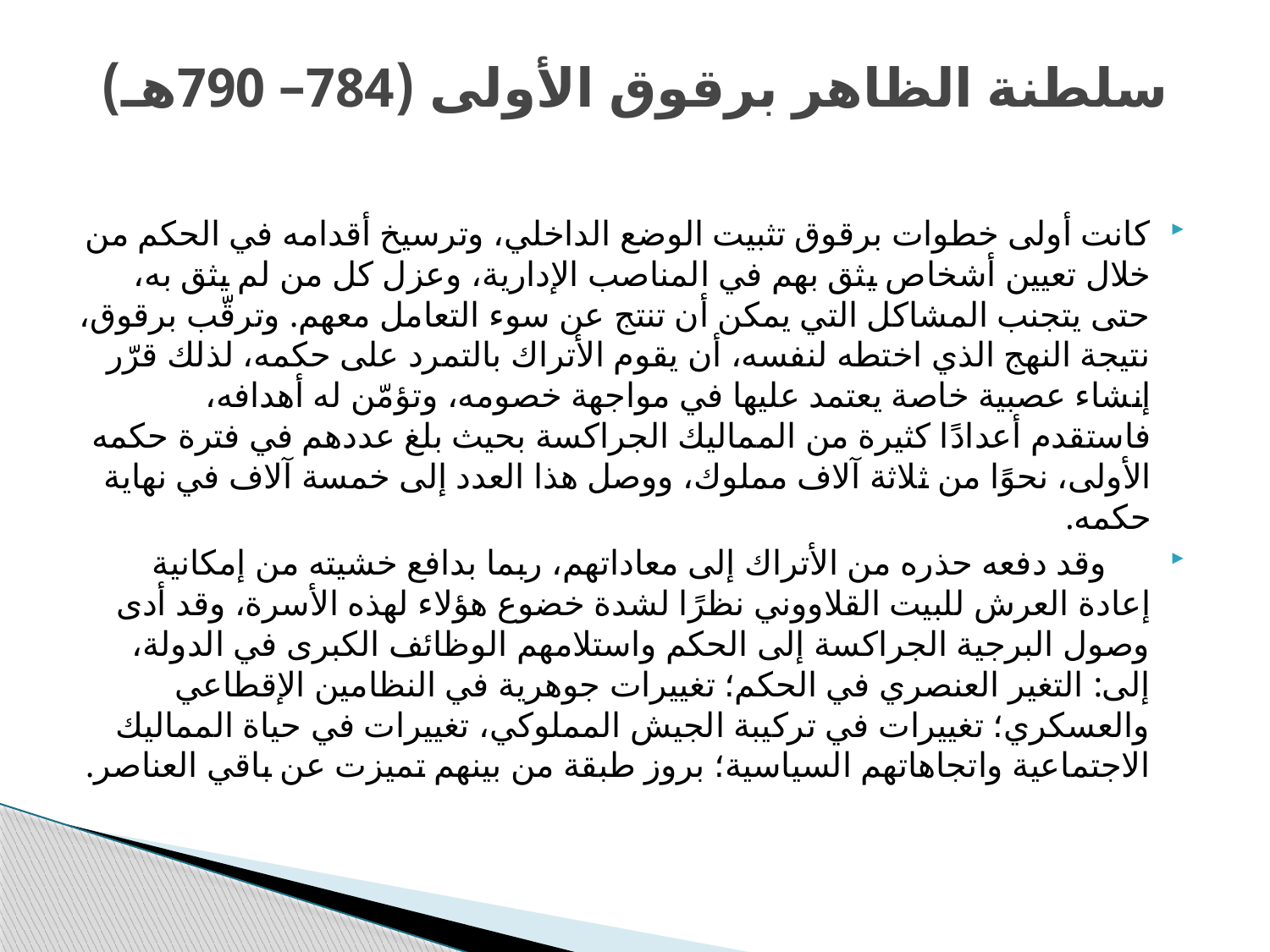

# سلطنة الظاهر برقوق الأولى (784– 790هـ)
كانت أولى خطوات برقوق تثبيت الوضع الداخلي، وترسيخ أقدامه في الحكم من خلال تعيين أشخاص يثق بهم في المناصب الإدارية، وعزل كل من لم يثق به، حتى يتجنب المشاكل التي يمكن أن تنتج عن سوء التعامل معهم. وترقّب برقوق، نتيجة النهج الذي اختطه لنفسه، أن يقوم الأتراك بالتمرد على حكمه، لذلك قرّر إنشاء عصبية خاصة يعتمد عليها في مواجهة خصومه، وتؤمّن له أهدافه، فاستقدم أعدادًا كثيرة من المماليك الجراكسة بحيث بلغ عددهم في فترة حكمه الأولى، نحوًا من ثلاثة آلاف مملوك، ووصل هذا العدد إلى خمسة آلاف في نهاية حكمه.
     وقد دفعه حذره من الأتراك إلى معاداتهم، ربما بدافع خشيته من إمكانية إعادة العرش للبيت القلاووني نظرًا لشدة خضوع هؤلاء لهذه الأسرة، وقد أدى وصول البرجية الجراكسة إلى الحكم واستلامهم الوظائف الكبرى في الدولة، إلى: التغير العنصري في الحكم؛ تغييرات جوهرية في النظامين الإقطاعي والعسكري؛ تغييرات في تركيبة الجيش المملوكي، تغييرات في حياة المماليك الاجتماعية واتجاهاتهم السياسية؛ بروز طبقة من بينهم تميزت عن باقي العناصر.